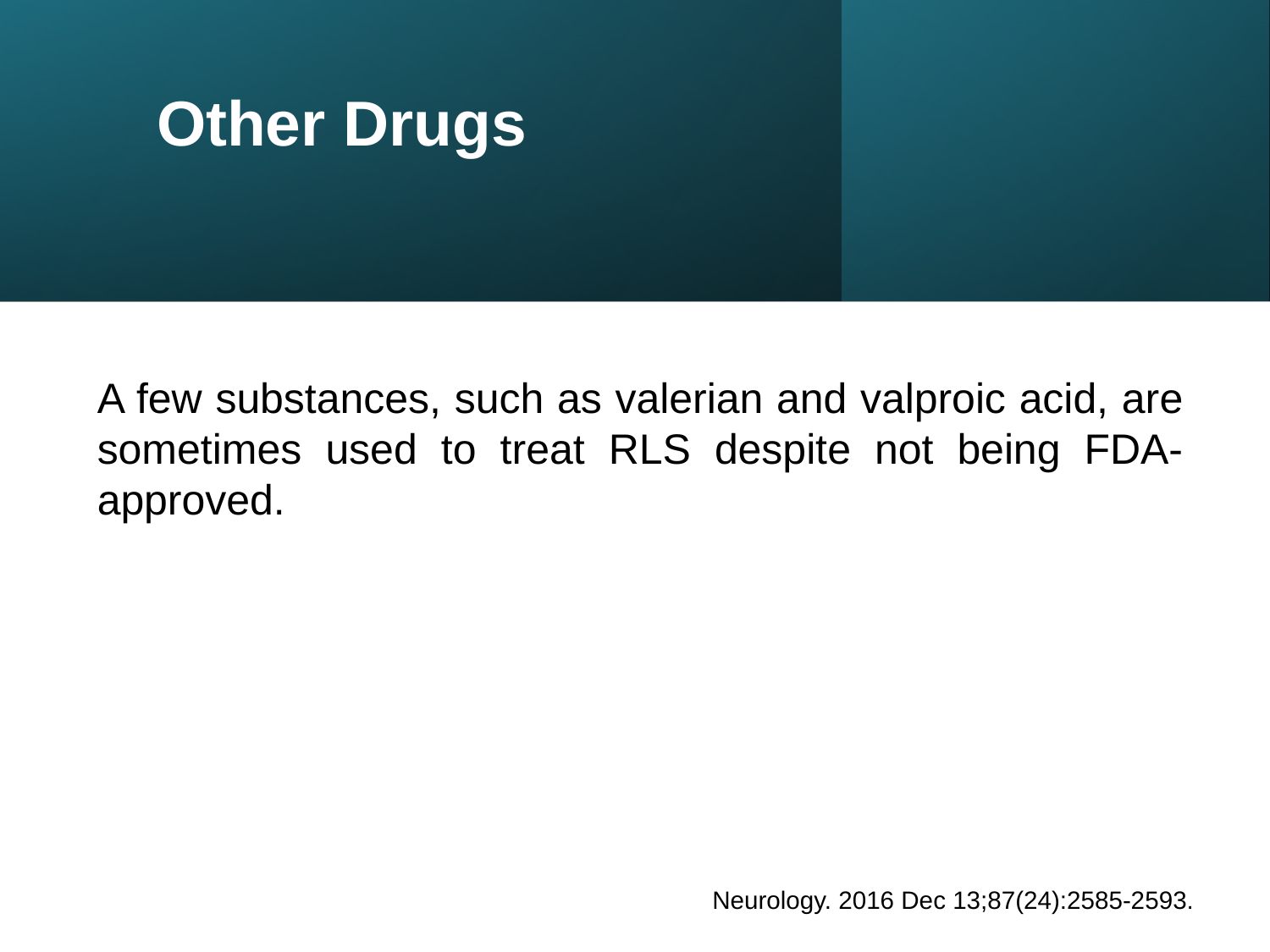

# Other Drugs
A few substances, such as valerian and valproic acid, are sometimes used to treat RLS despite not being FDA-approved.

Neurology. 2016 Dec 13;87(24):2585-2593.